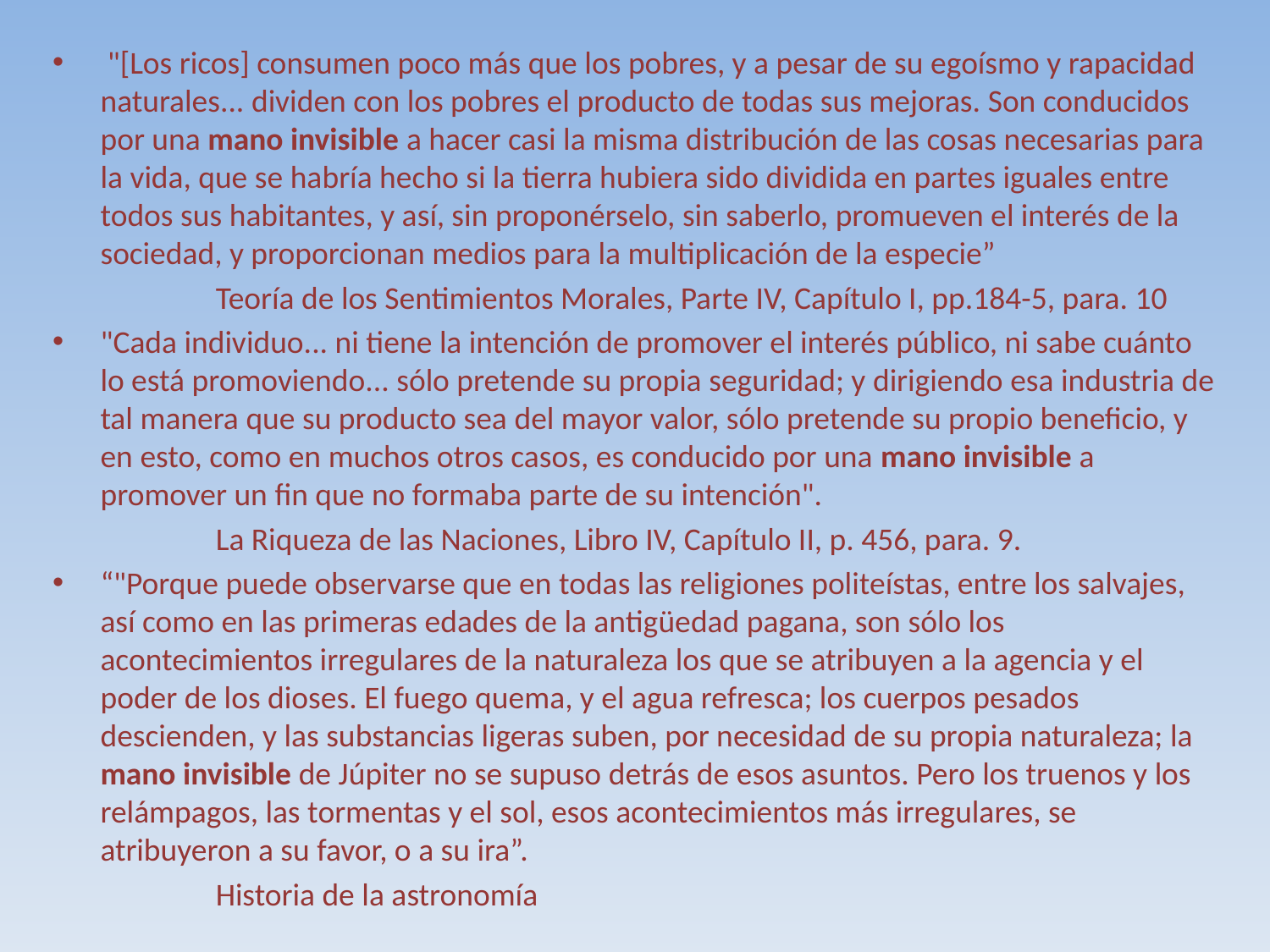

"[Los ricos] consumen poco más que los pobres, y a pesar de su egoísmo y rapacidad naturales... dividen con los pobres el producto de todas sus mejoras. Son conducidos por una mano invisible a hacer casi la misma distribución de las cosas necesarias para la vida, que se habría hecho si la tierra hubiera sido dividida en partes iguales entre todos sus habitantes, y así, sin proponérselo, sin saberlo, promueven el interés de la sociedad, y proporcionan medios para la multiplicación de la especie”
	     Teoría de los Sentimientos Morales, Parte IV, Capítulo I, pp.184-5, para. 10
"Cada individuo... ni tiene la intención de promover el interés público, ni sabe cuánto lo está promoviendo... sólo pretende su propia seguridad; y dirigiendo esa industria de tal manera que su producto sea del mayor valor, sólo pretende su propio beneficio, y en esto, como en muchos otros casos, es conducido por una mano invisible a promover un fin que no formaba parte de su intención".
	     La Riqueza de las Naciones, Libro IV, Capítulo II, p. 456, para. 9.
“"Porque puede observarse que en todas las religiones politeístas, entre los salvajes, así como en las primeras edades de la antigüedad pagana, son sólo los acontecimientos irregulares de la naturaleza los que se atribuyen a la agencia y el poder de los dioses. El fuego quema, y el agua refresca; los cuerpos pesados descienden, y las substancias ligeras suben, por necesidad de su propia naturaleza; la mano invisible de Júpiter no se supuso detrás de esos asuntos. Pero los truenos y los relámpagos, las tormentas y el sol, esos acontecimientos más irregulares, se atribuyeron a su favor, o a su ira”.
	     Historia de la astronomía